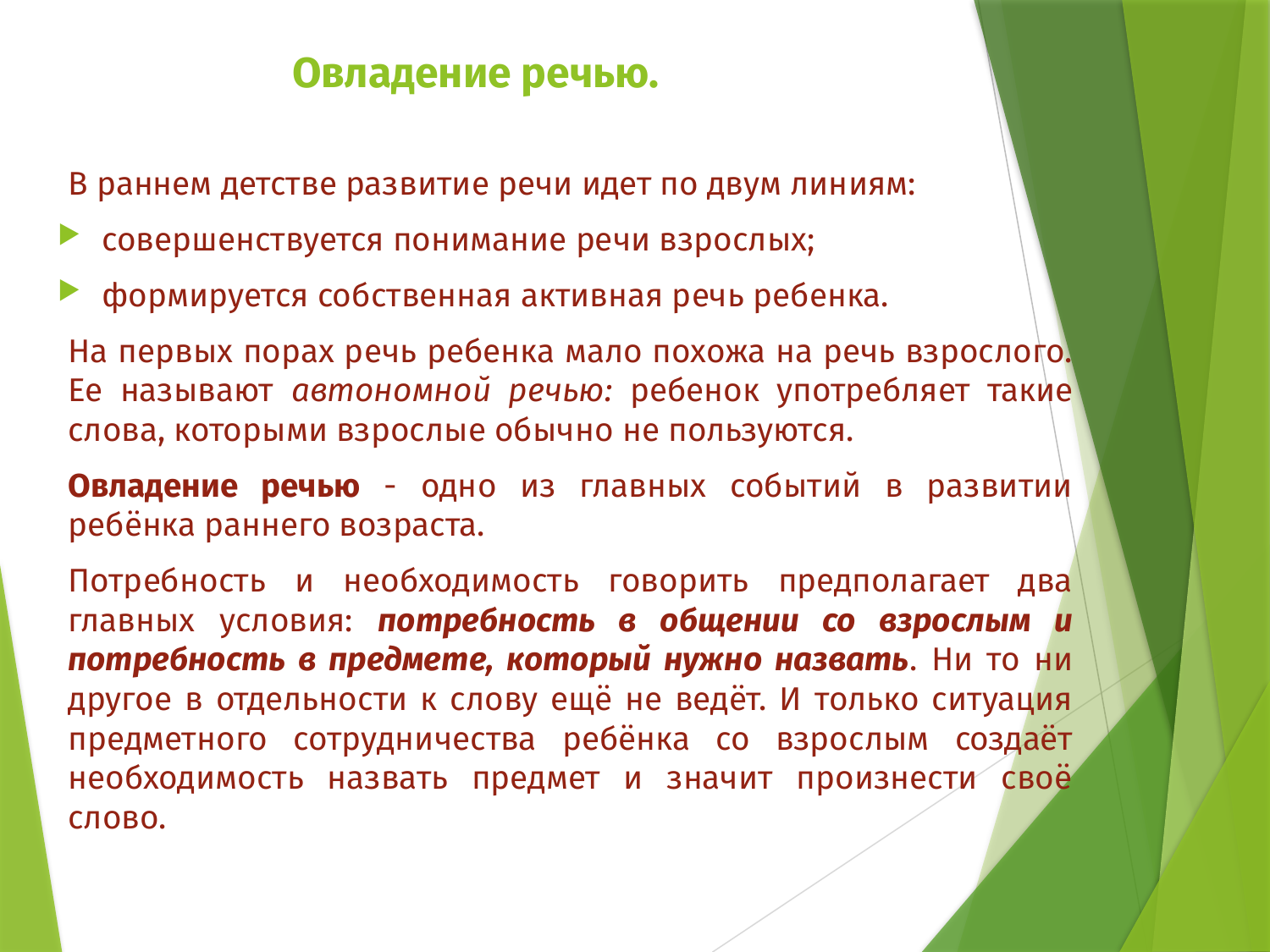

# Овладение речью.
В раннем детстве развитие речи идет по двум линиям:
совершенствуется понимание речи взрослых;
формируется собственная активная речь ребенка.
На первых порах речь ребенка мало похожа на речь взрослого. Ее называют автономной речью: ребенок употребляет такие слова, которыми взрослые обычно не пользуются.
Овладение речью - одно из главных событий в развитии ребёнка раннего возраста.
Потребность и необходимость говорить предполагает два главных условия: потребность в общении со взрослым и потребность в предмете, который нужно назвать. Ни то ни другое в отдельности к слову ещё не ведёт. И только ситуация предметного сотрудничества ребёнка со взрослым создаёт необходимость назвать предмет и значит произнести своё слово.